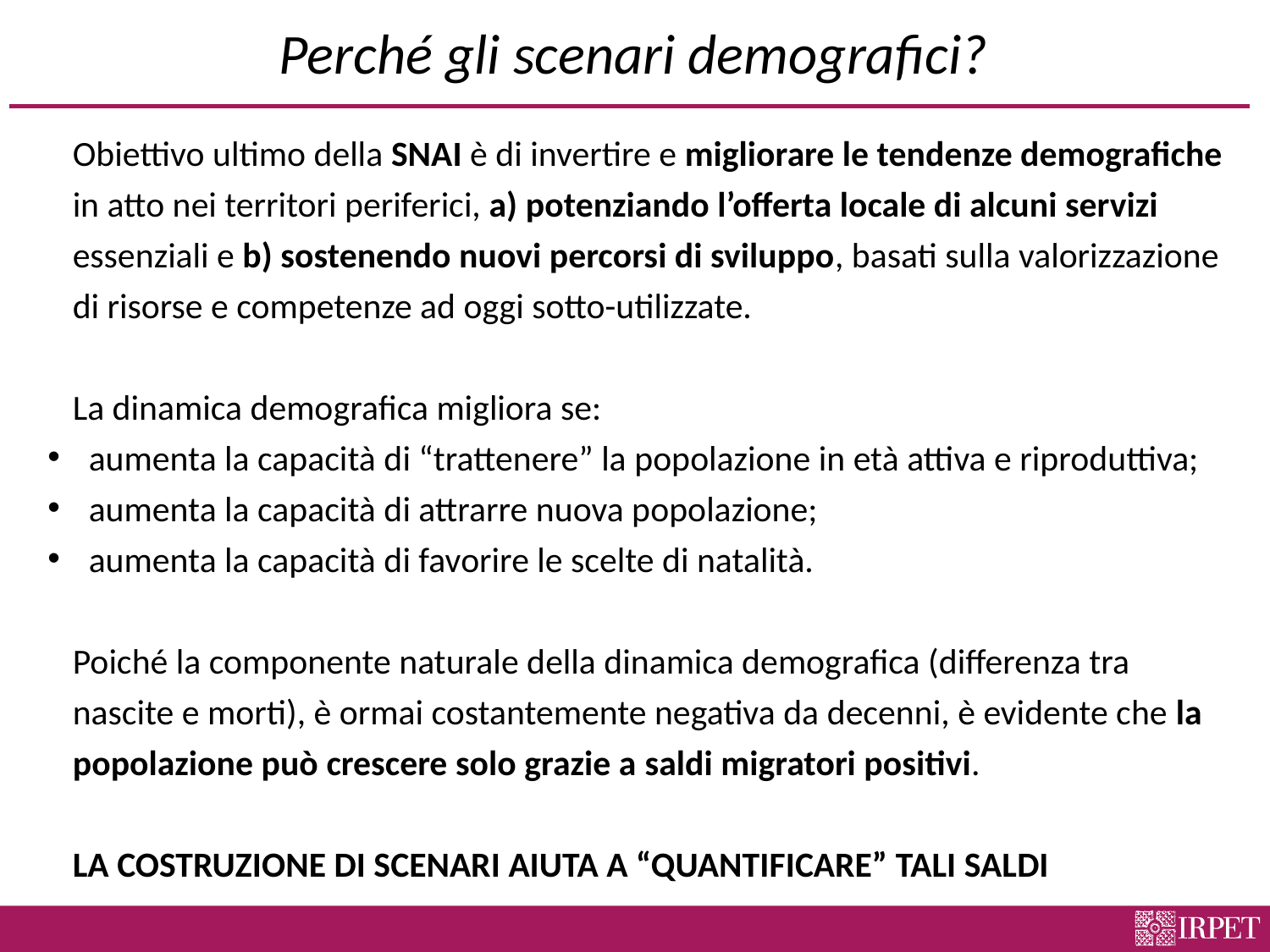

# Perché gli scenari demografici?
Obiettivo ultimo della SNAI è di invertire e migliorare le tendenze demografiche in atto nei territori periferici, a) potenziando l’offerta locale di alcuni servizi essenziali e b) sostenendo nuovi percorsi di sviluppo, basati sulla valorizzazione di risorse e competenze ad oggi sotto-utilizzate.

La dinamica demografica migliora se:
  aumenta la capacità di “trattenere” la popolazione in età attiva e riproduttiva;
  aumenta la capacità di attrarre nuova popolazione;
  aumenta la capacità di favorire le scelte di natalità.

Poiché la componente naturale della dinamica demografica (differenza tra nascite e morti), è ormai costantemente negativa da decenni, è evidente che la popolazione può crescere solo grazie a saldi migratori positivi.

LA COSTRUZIONE DI SCENARI AIUTA A “QUANTIFICARE” TALI SALDI